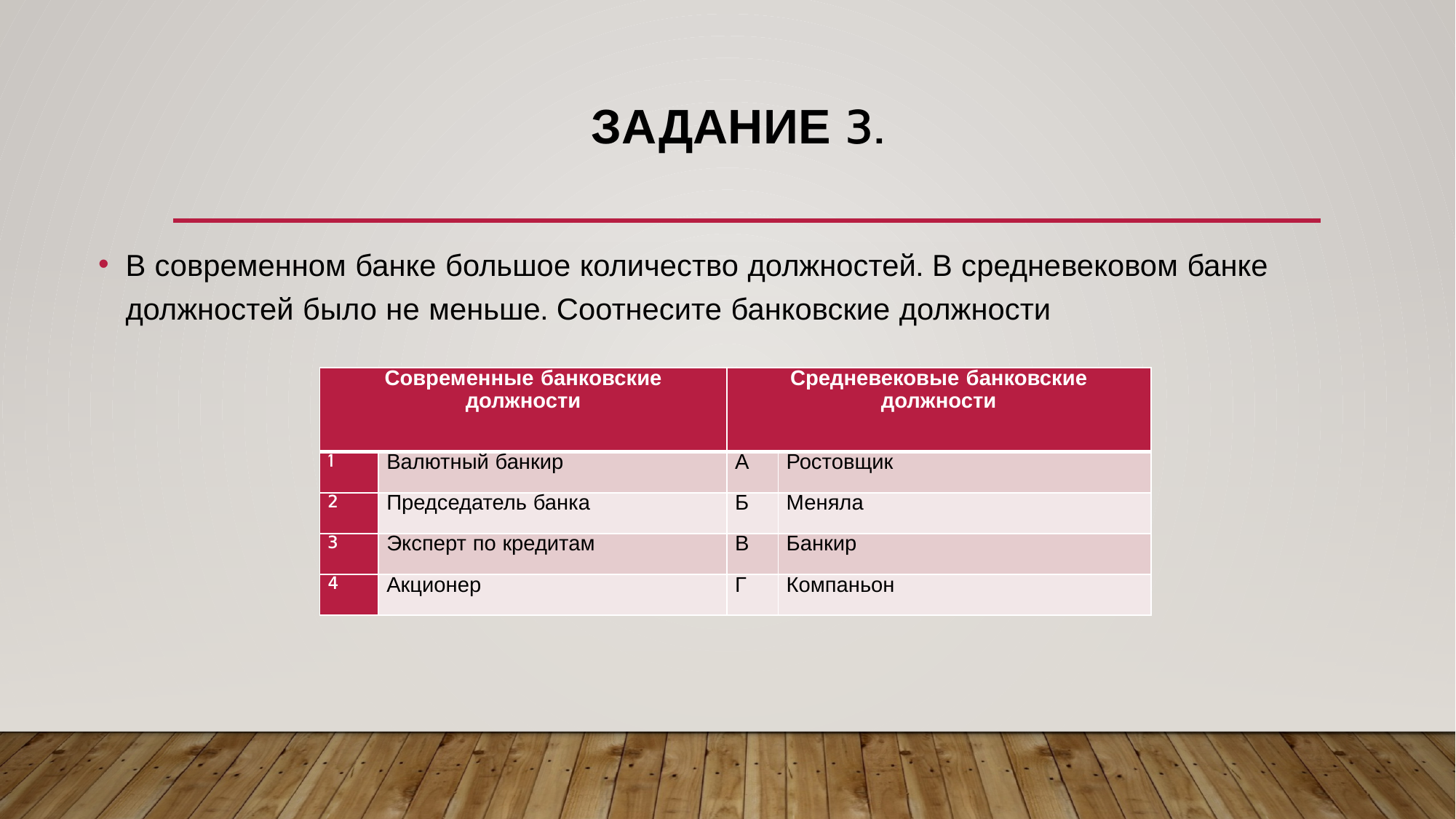

# Задание 3.
В современном банке большое количество должностей. В средневековом банке должностей было не меньше. Соотнесите банковские должности
| Современные банковские должности |  | Средневековые банковские должности |  |
| --- | --- | --- | --- |
| 1 | Валютный банкир | А | Ростовщик |
| 2 | Председатель банка | Б | Меняла |
| 3 | Эксперт по кредитам | В | Банкир |
| 4 | Акционер | Г | Компаньон |